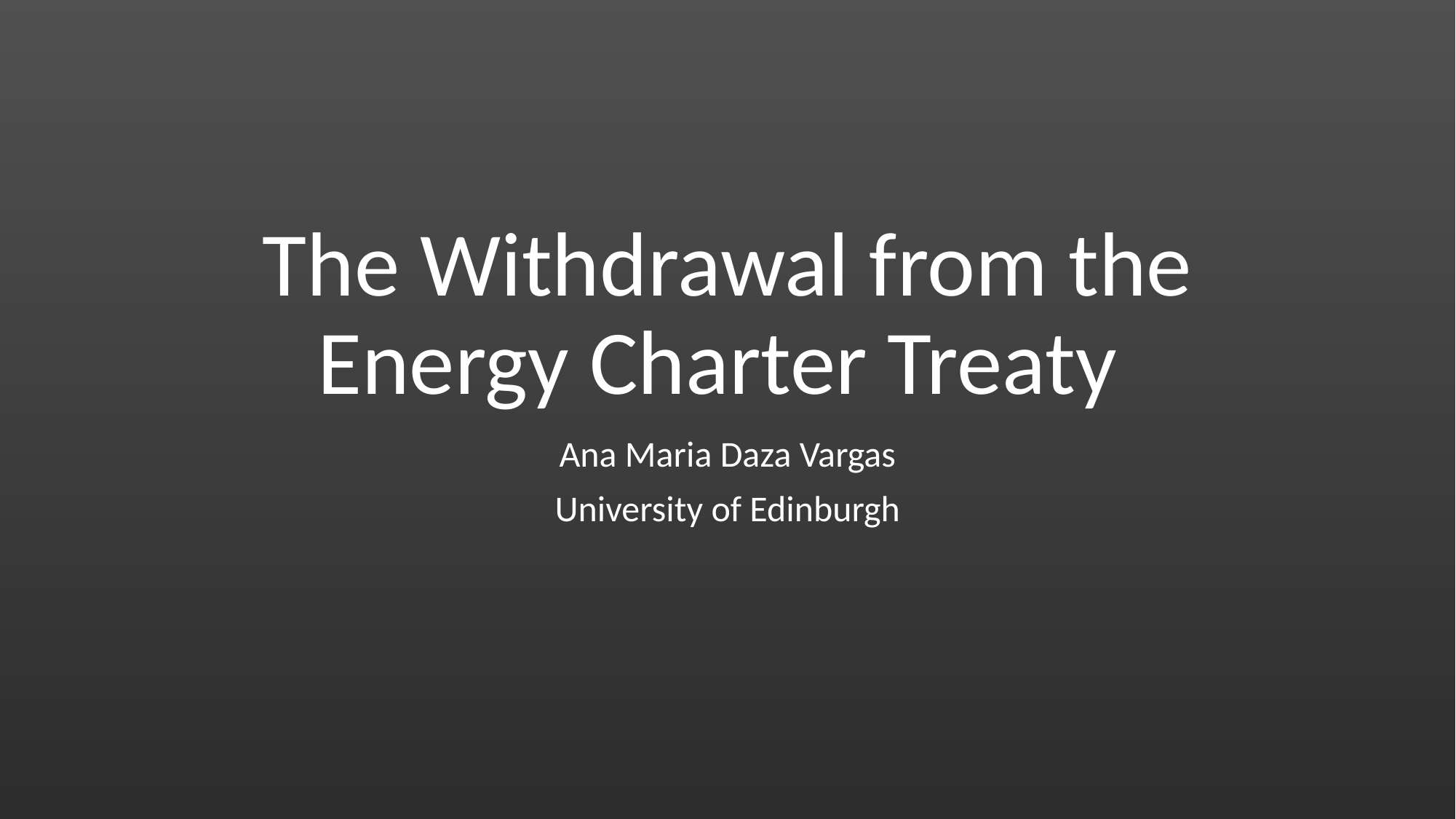

# The Withdrawal from the Energy Charter Treaty
Ana Maria Daza Vargas
University of Edinburgh